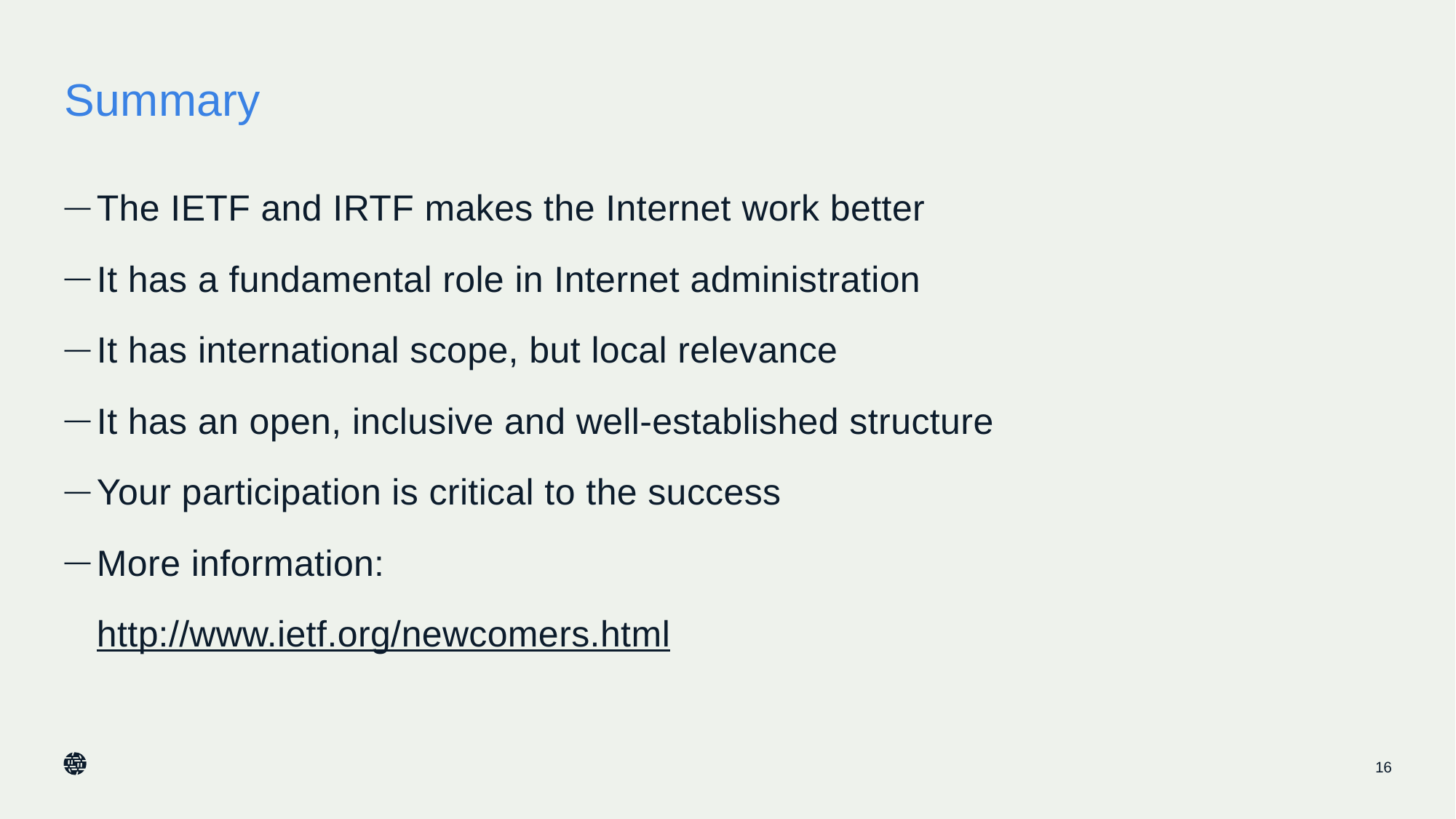

# Summary
The IETF and IRTF makes the Internet work better
It has a fundamental role in Internet administration
It has international scope, but local relevance
It has an open, inclusive and well-established structure
Your participation is critical to the success
More information:
http://www.ietf.org/newcomers.html
16